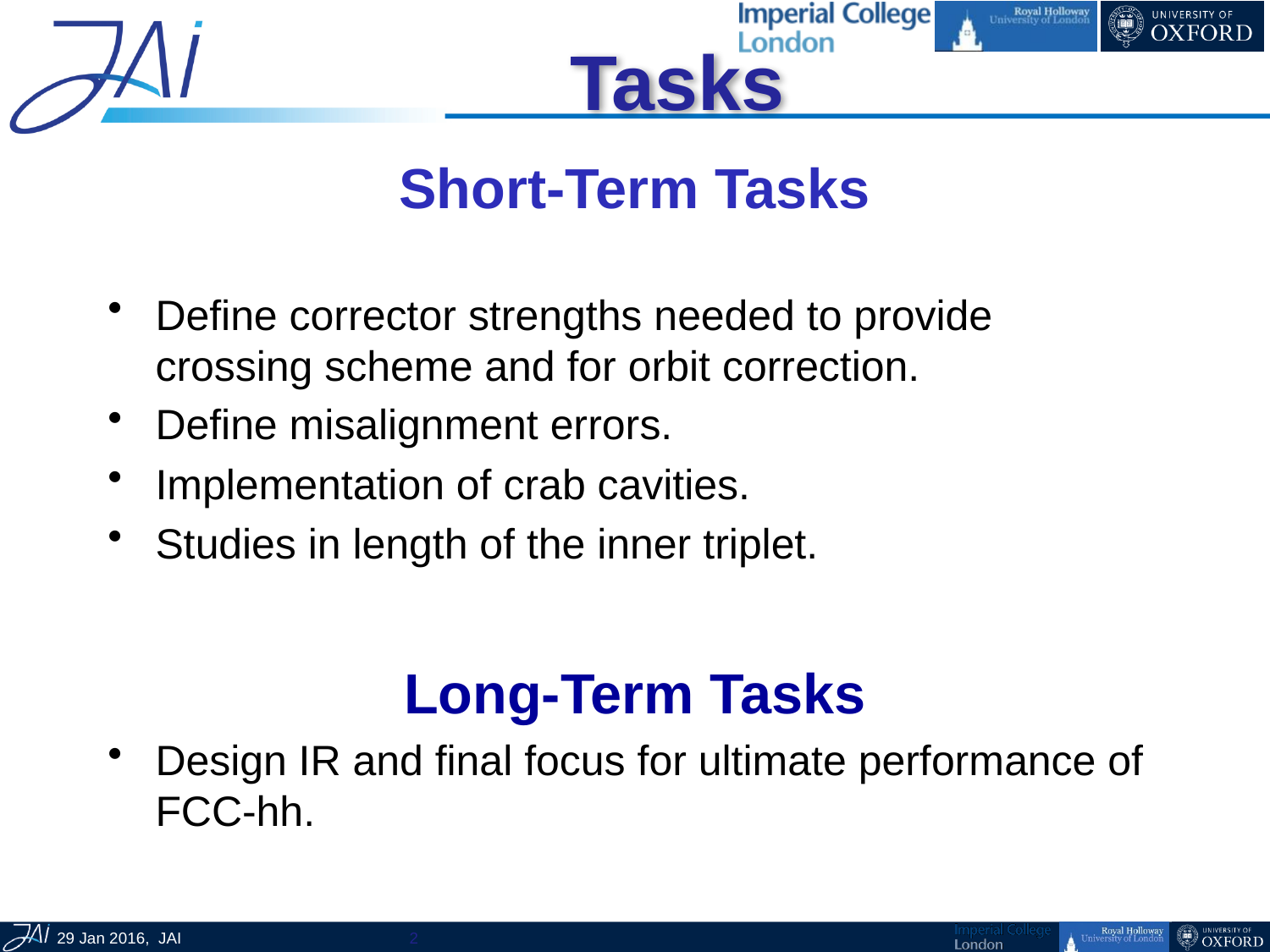

# Tasks
Short-Term Tasks

Define corrector strengths needed to provide crossing scheme and for orbit correction.
Define misalignment errors.
Implementation of crab cavities.
Studies in length of the inner triplet.

Long-Term Tasks
Design IR and final focus for ultimate performance of FCC-hh.